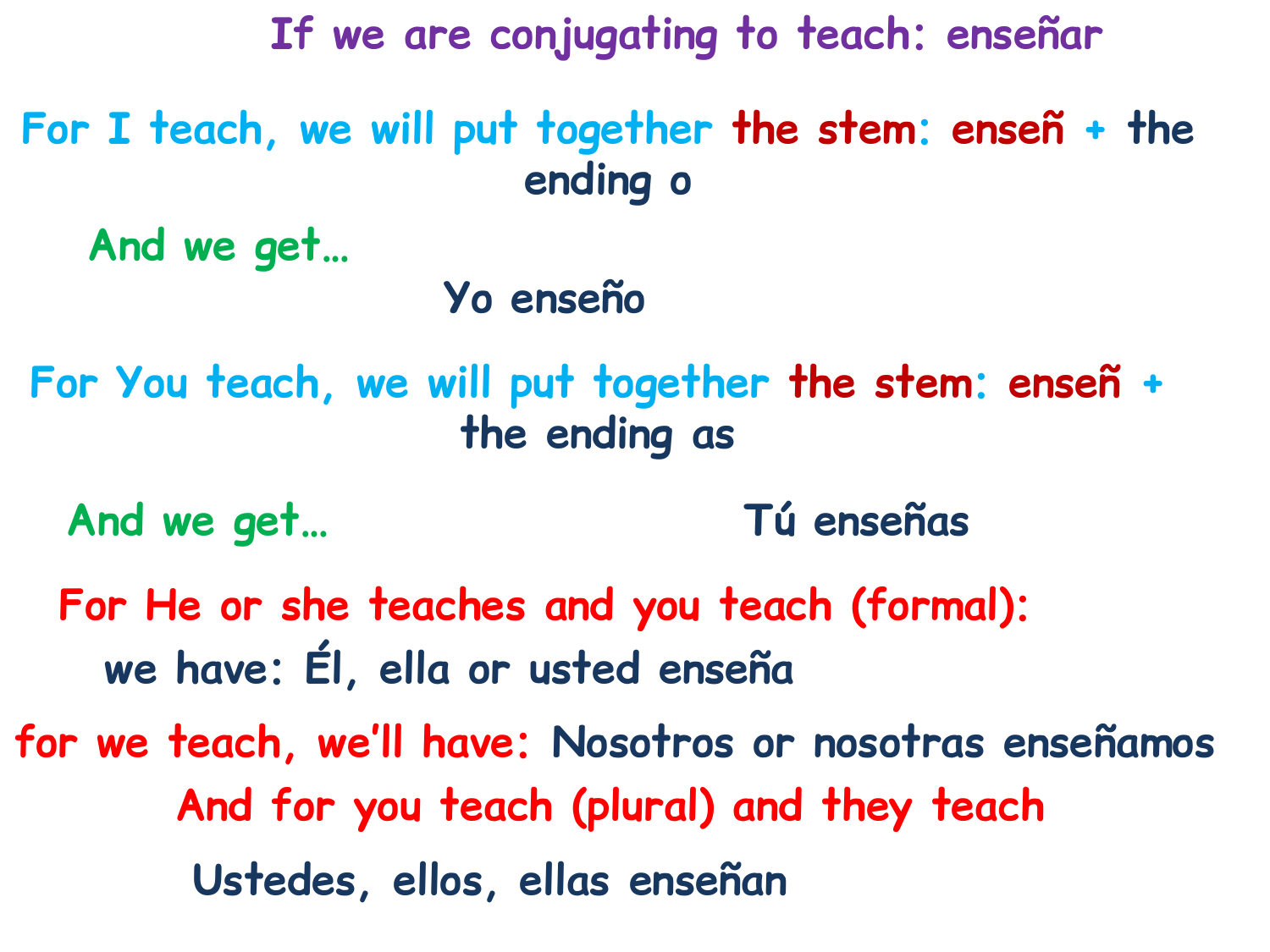

If we are conjugating to teach: enseñar
For I teach, we will put together the stem: enseñ + the ending o
And we get…
Yo enseño
For You teach, we will put together the stem: enseñ + the ending as
And we get…
Tú enseñas
For He or she teaches and you teach (formal):
 we have: Él, ella or usted enseña
for we teach, we’ll have:
Nosotros or nosotras enseñamos
And for you teach (plural) and they teach
Ustedes, ellos, ellas enseñan